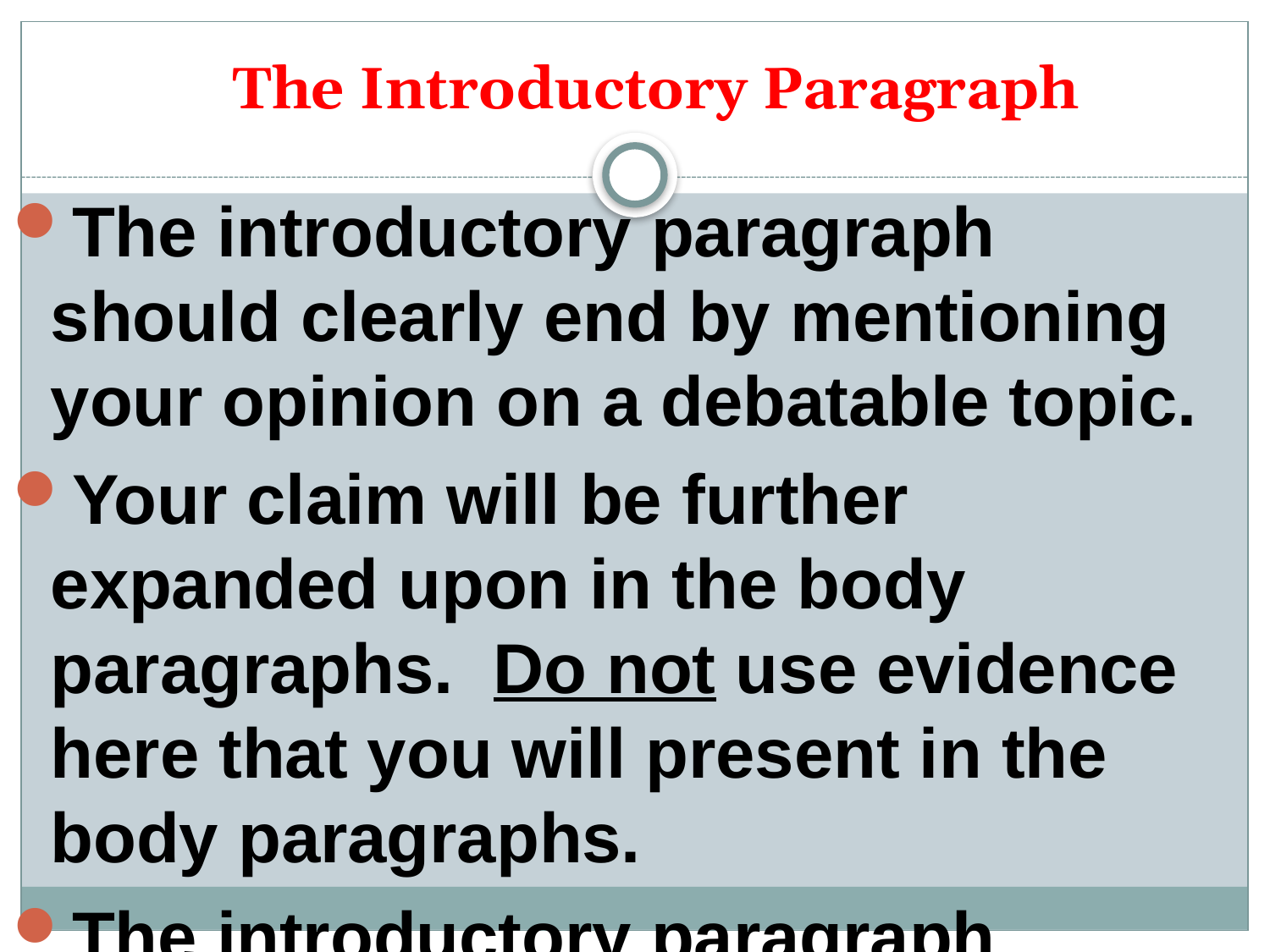

# The Introductory Paragraph
The introductory paragraph should clearly end by mentioning your opinion on a debatable topic.
Your claim will be further expanded upon in the body paragraphs.  Do not use evidence here that you will present in the body paragraphs.
The introductory paragraph should end with your thesis statement (your claim) and tell what your body paragraphs will focus on.